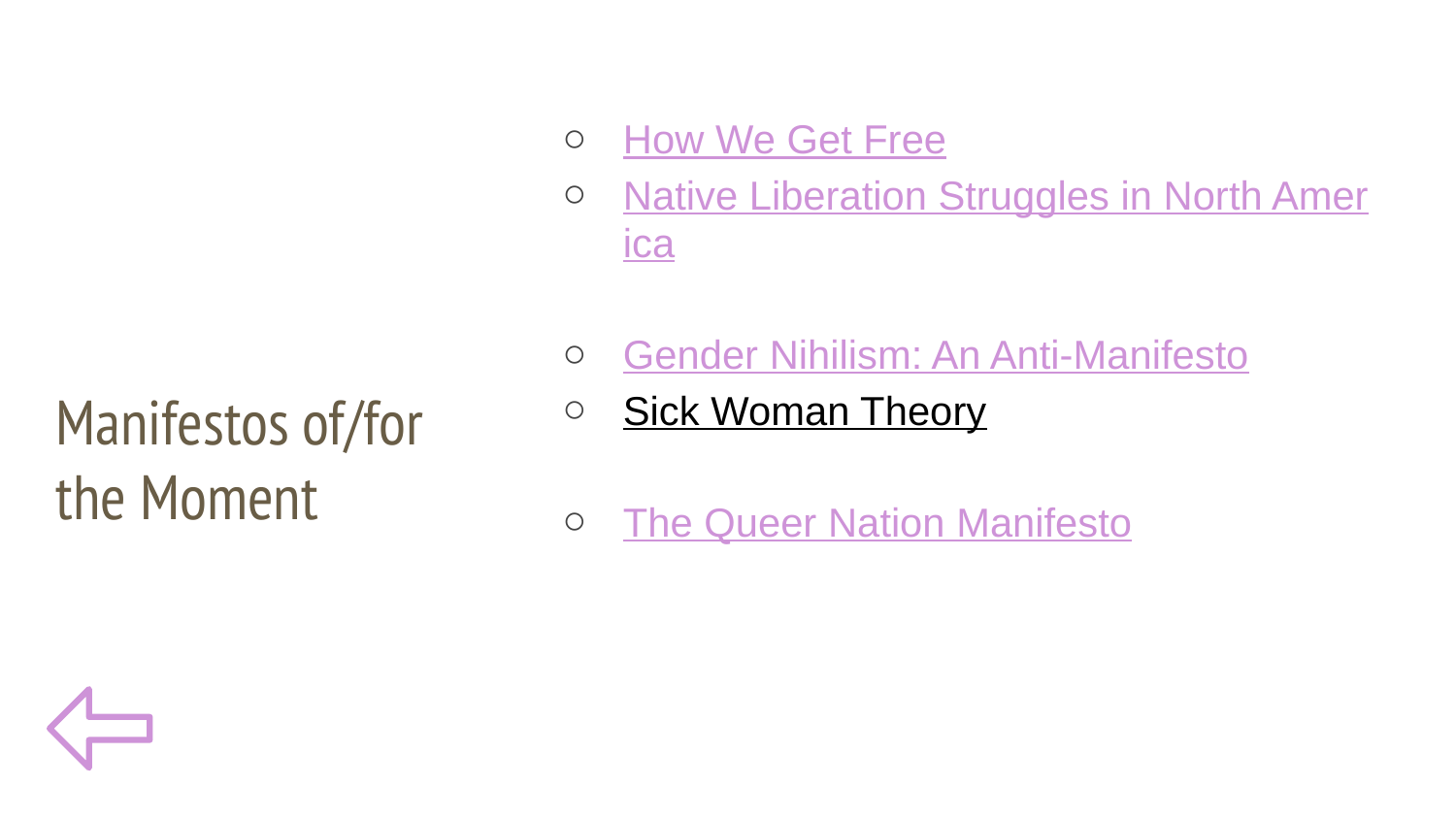

How We Get Free
Native Liberation Struggles in North America
Gender Nihilism: An Anti-Manifesto
Sick Woman Theory
The Queer Nation Manifesto
Manifestos of/for
the Moment